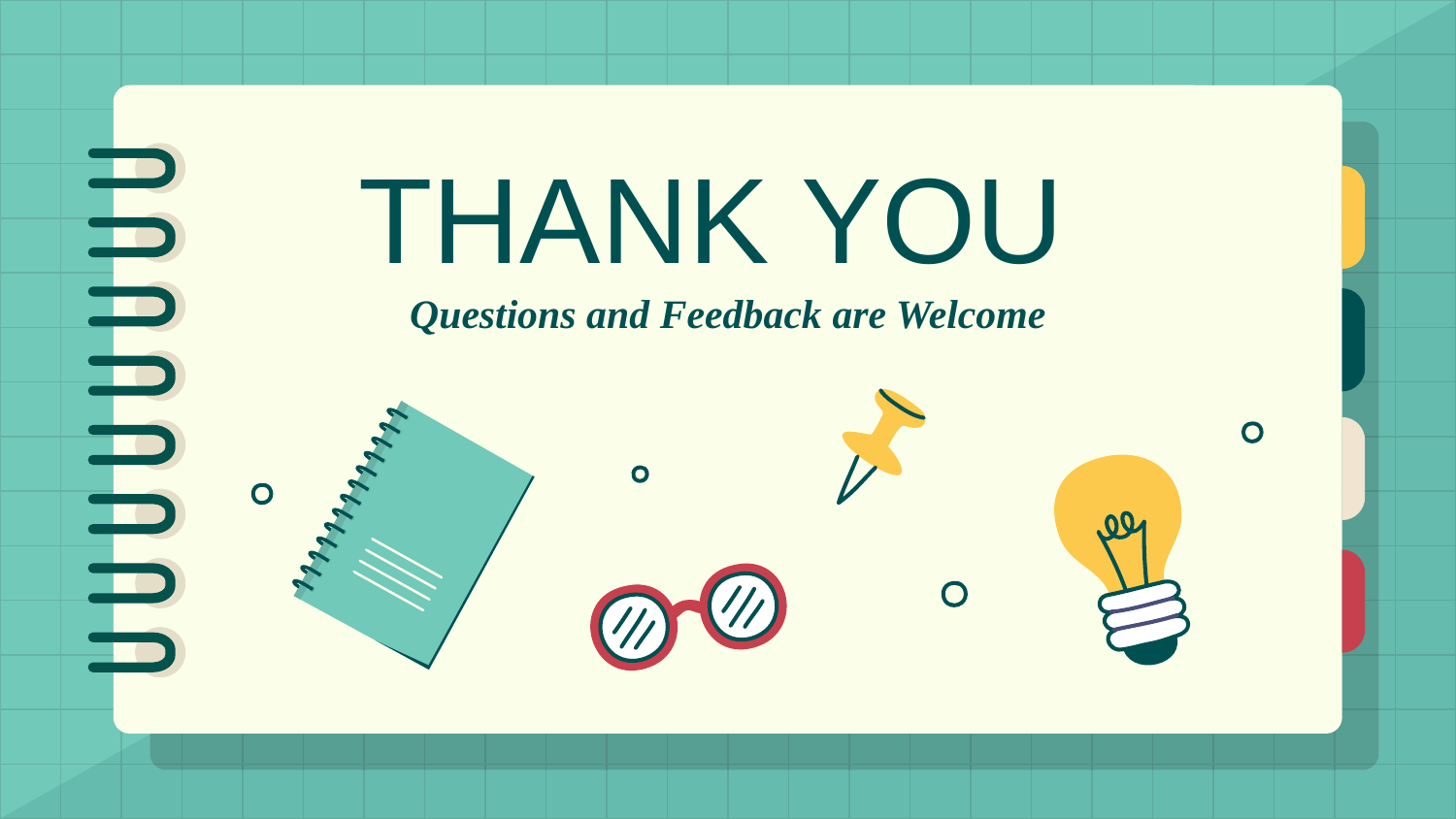

# THANK YOU Questions and Feedback are Welcome